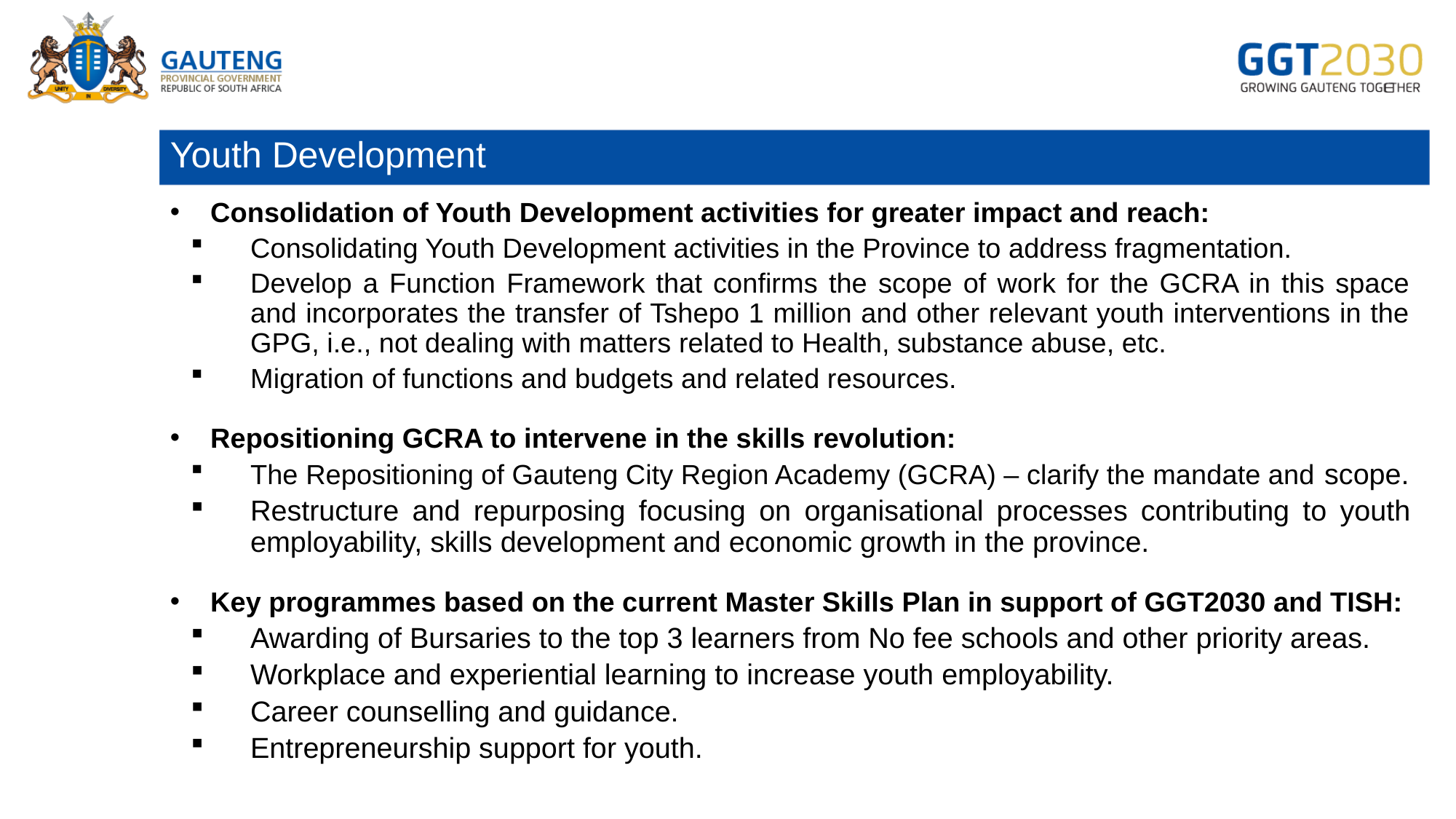

# Youth Development
Consolidation of Youth Development activities for greater impact and reach:
Consolidating Youth Development activities in the Province to address fragmentation.
Develop a Function Framework that confirms the scope of work for the GCRA in this space and incorporates the transfer of Tshepo 1 million and other relevant youth interventions in the GPG, i.e., not dealing with matters related to Health, substance abuse, etc.
Migration of functions and budgets and related resources.

Repositioning GCRA to intervene in the skills revolution:
The Repositioning of Gauteng City Region Academy (GCRA) – clarify the mandate and scope.
Restructure and repurposing focusing on organisational processes contributing to youth employability, skills development and economic growth in the province.

Key programmes based on the current Master Skills Plan in support of GGT2030 and TISH:
Awarding of Bursaries to the top 3 learners from No fee schools and other priority areas.
Workplace and experiential learning to increase youth employability.
Career counselling and guidance.
Entrepreneurship support for youth.